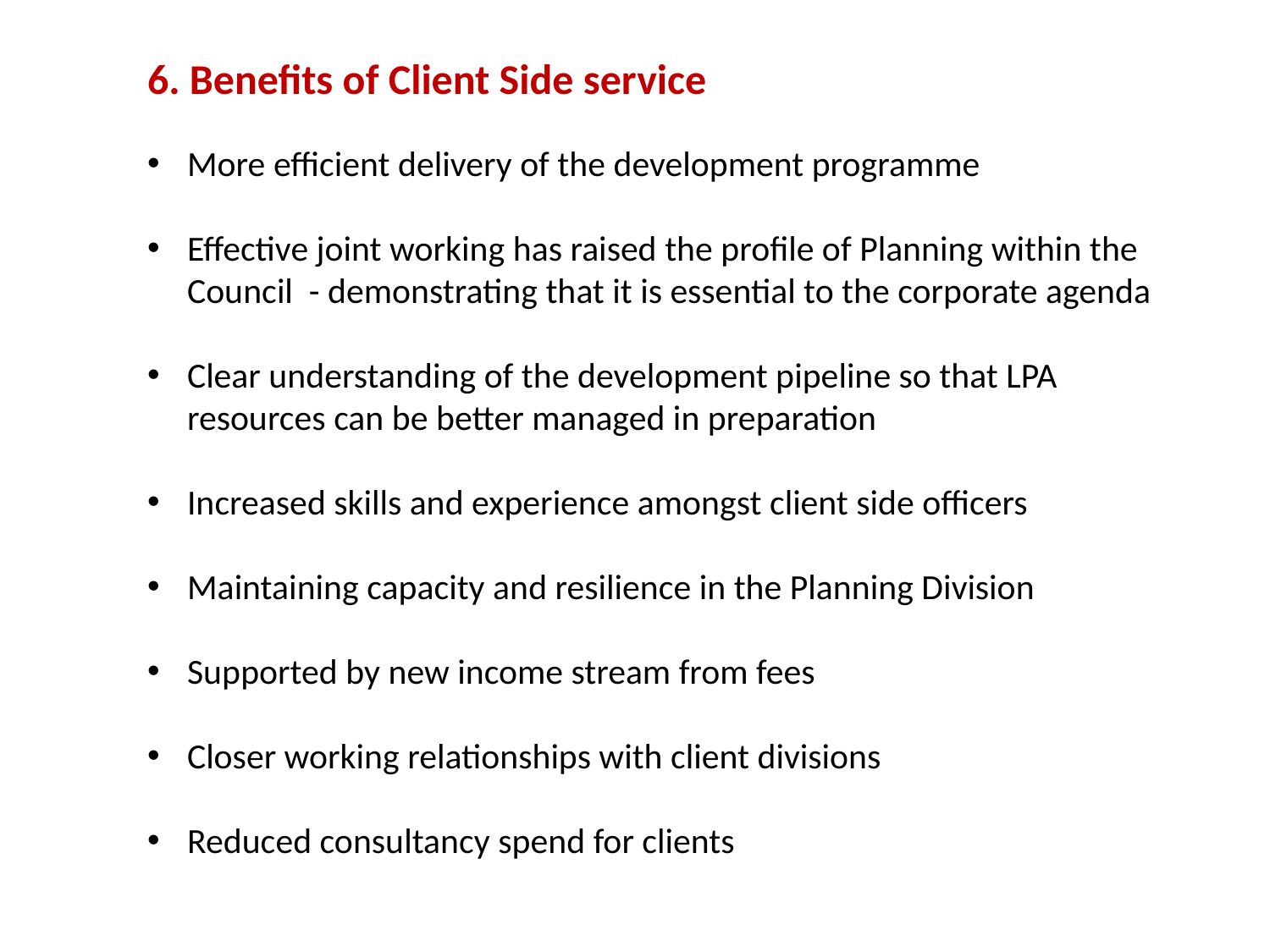

6. Benefits of Client Side service

More efficient delivery of the development programme

Effective joint working has raised the profile of Planning within the Council  - demonstrating that it is essential to the corporate agenda

Clear understanding of the development pipeline so that LPA resources can be better managed in preparation

Increased skills and experience amongst client side officers

Maintaining capacity and resilience in the Planning Division

Supported by new income stream from fees

Closer working relationships with client divisions

Reduced consultancy spend for clients